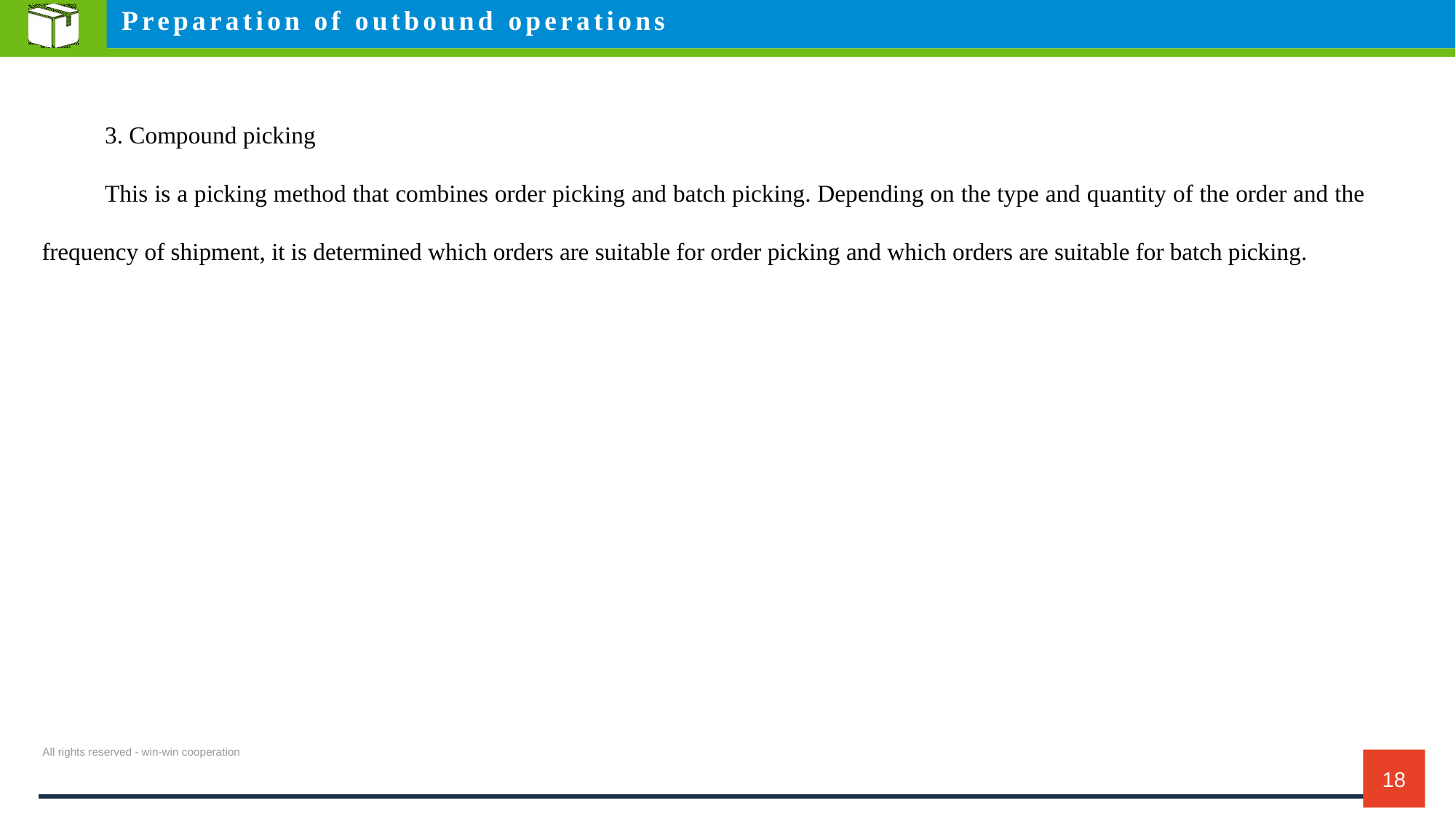

Preparation of outbound operations
3. Compound picking
This is a picking method that combines order picking and batch picking. Depending on the type and quantity of the order and the frequency of shipment, it is determined which orders are suitable for order picking and which orders are suitable for batch picking.
18